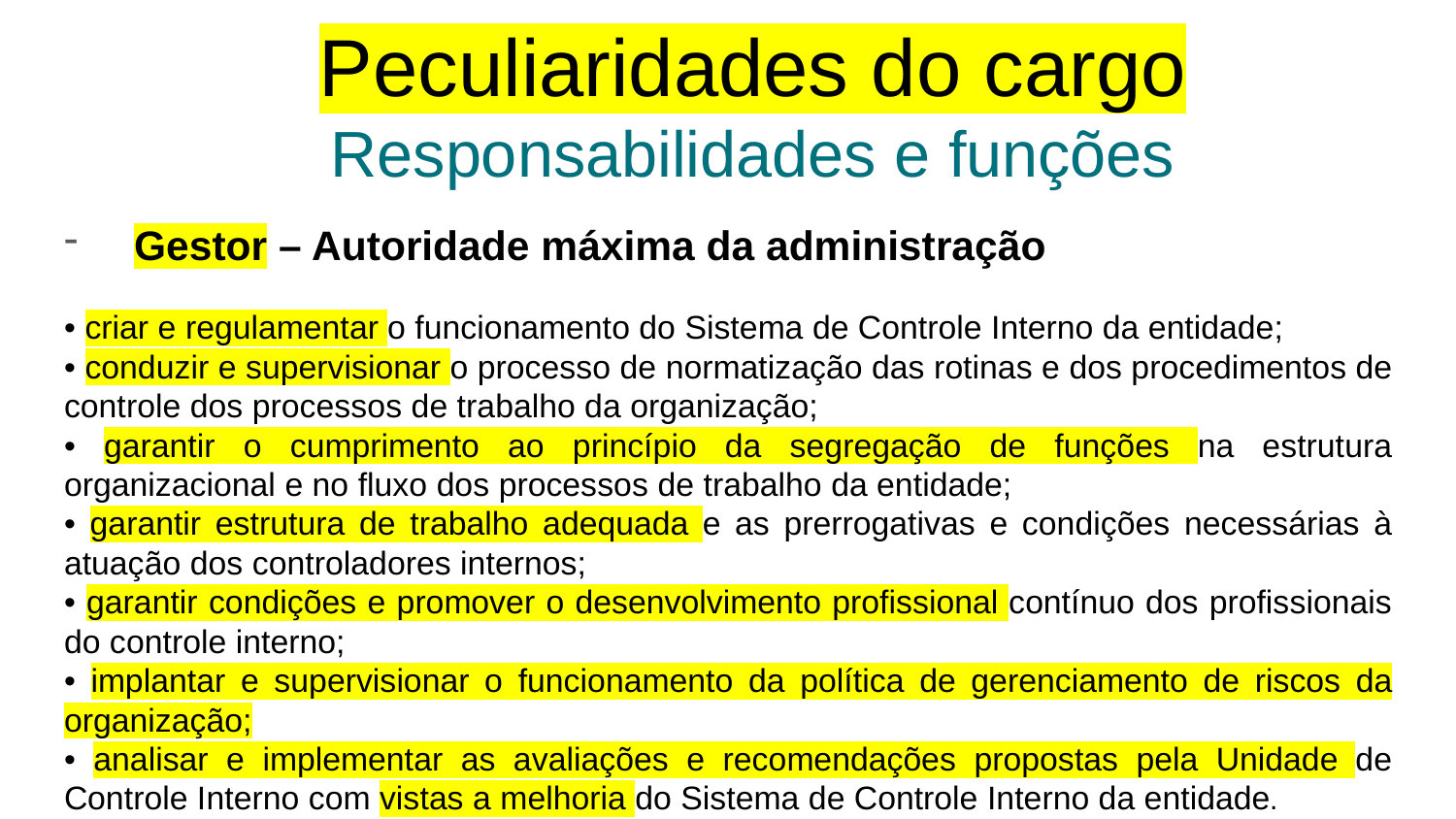

# Peculiaridades do cargo Responsabilidades e funções
Gestor – Autoridade máxima da administração

• criar e regulamentar o funcionamento do Sistema de Controle Interno da entidade;
• conduzir e supervisionar o processo de normatização das rotinas e dos procedimentos de controle dos processos de trabalho da organização;
• garantir o cumprimento ao princípio da segregação de funções na estrutura organizacional e no fluxo dos processos de trabalho da entidade;
• garantir estrutura de trabalho adequada e as prerrogativas e condições necessárias à atuação dos controladores internos;
• garantir condições e promover o desenvolvimento profissional contínuo dos profissionais do controle interno;
• implantar e supervisionar o funcionamento da política de gerenciamento de riscos da organização;
• analisar e implementar as avaliações e recomendações propostas pela Unidade de Controle Interno com vistas a melhoria do Sistema de Controle Interno da entidade.